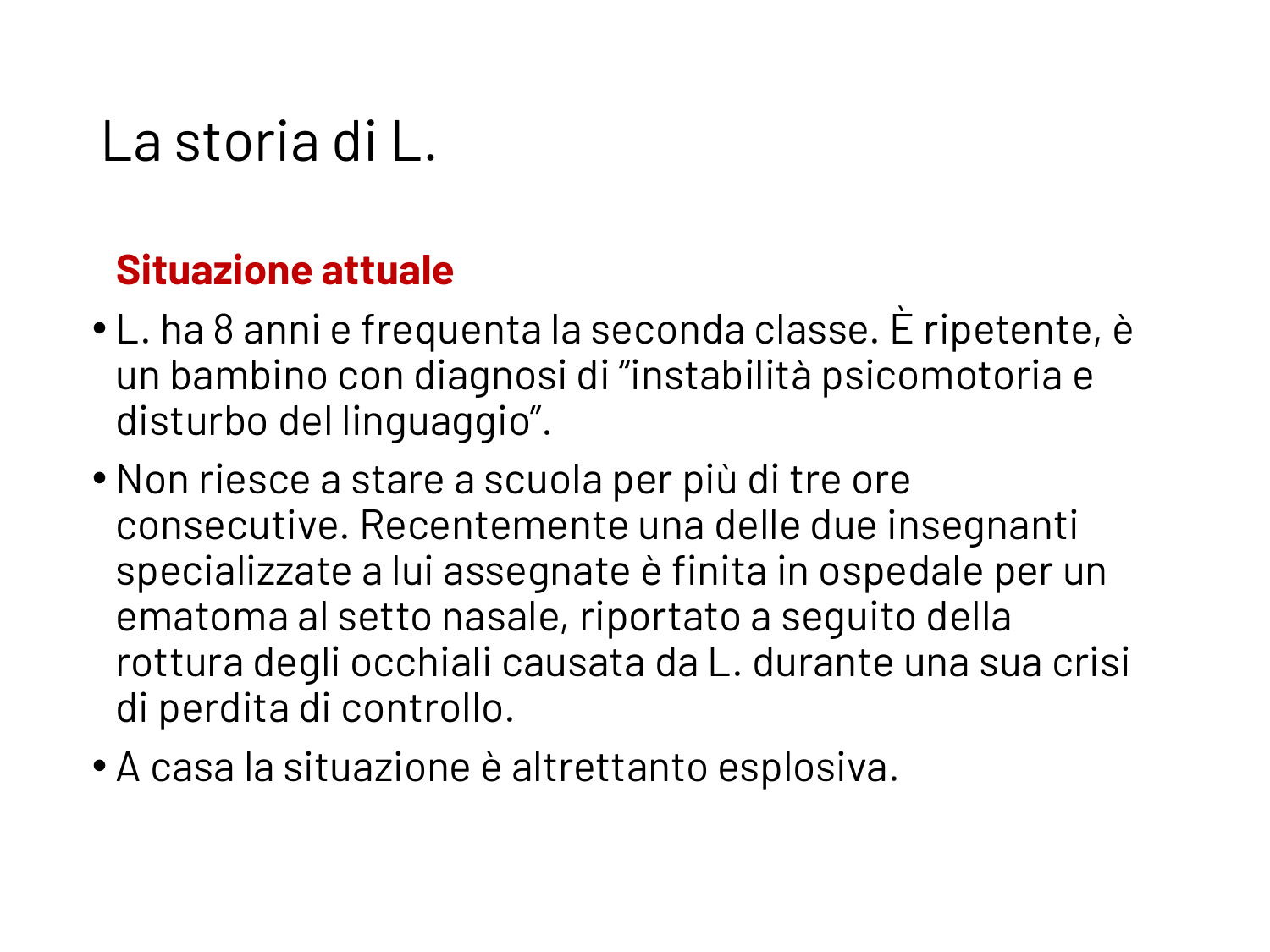

# La storia di L.
	Situazione attuale
L. ha 8 anni e frequenta la seconda classe. È ripetente, è un bambino con diagnosi di “instabilità psicomotoria e disturbo del linguaggio”.
Non riesce a stare a scuola per più di tre ore consecutive. Recentemente una delle due insegnanti specializzate a lui assegnate è finita in ospedale per un ematoma al setto nasale, riportato a seguito della rottura degli occhiali causata da L. durante una sua crisi di perdita di controllo.
A casa la situazione è altrettanto esplosiva.